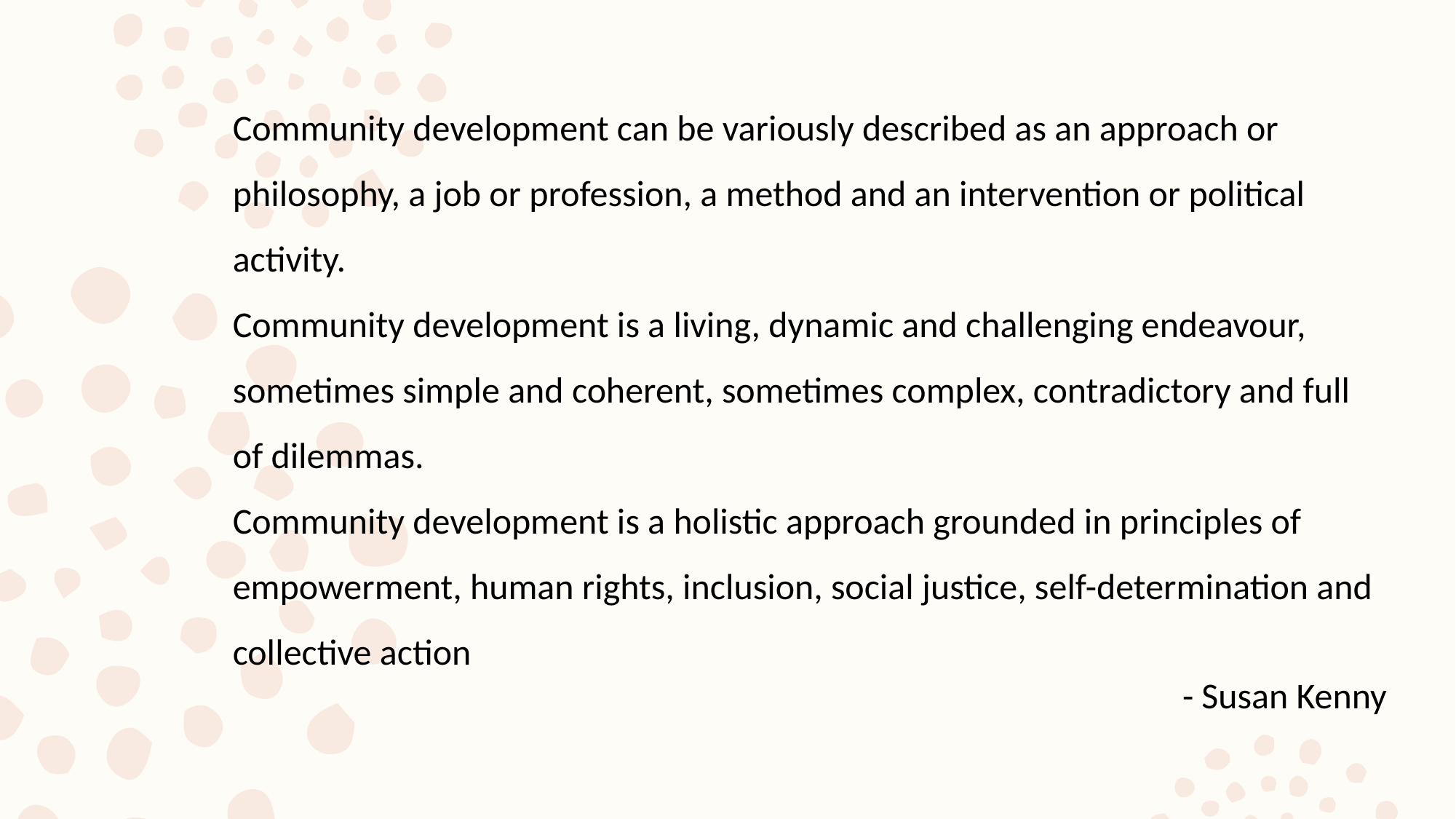

Community development can be variously described as an approach or philosophy, a job or profession, a method and an intervention or political activity.
Community development is a living, dynamic and challenging endeavour, sometimes simple and coherent, sometimes complex, contradictory and full of dilemmas.
Community development is a holistic approach grounded in principles of empowerment, human rights, inclusion, social justice, self-determination and collective action
- Susan Kenny